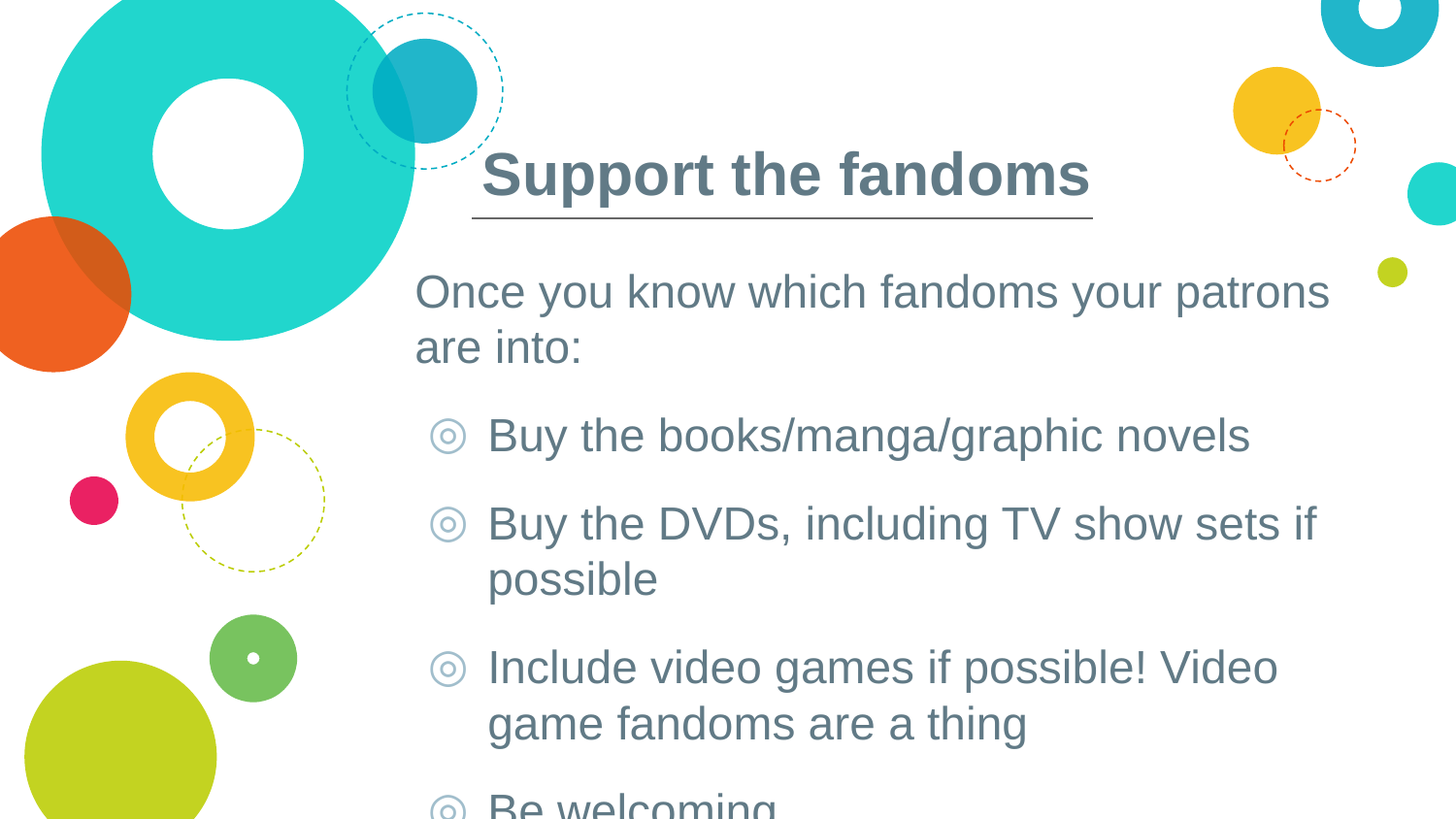

# Support the fandoms
Once you know which fandoms your patrons are into:
Buy the books/manga/graphic novels
Buy the DVDs, including TV show sets if possible
Include video games if possible! Video game fandoms are a thing
Be welcoming